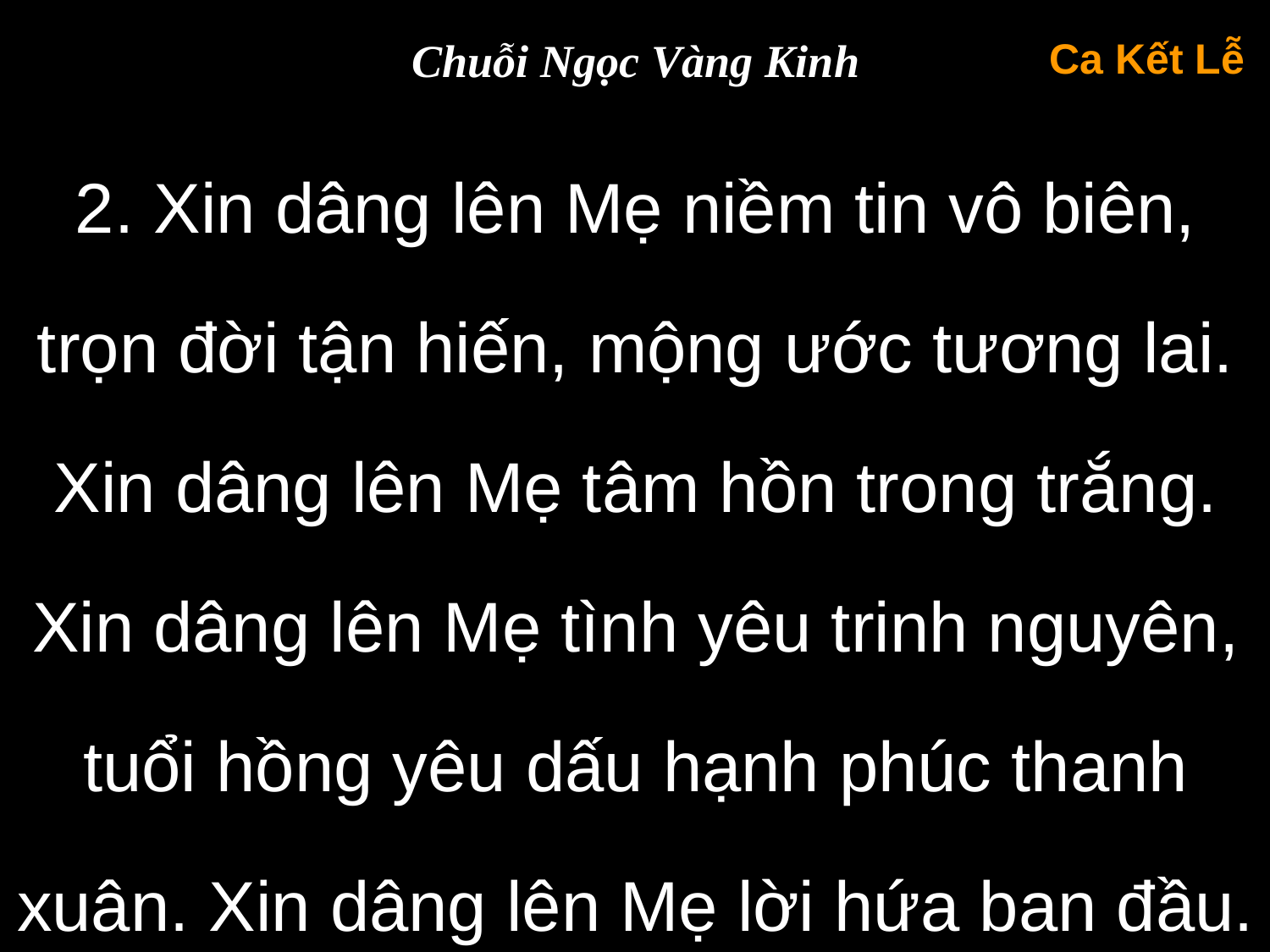

Chuỗi Ngọc Vàng Kinh
Ca Kết Lễ
2. Xin dâng lên Mẹ niềm tin vô biên,
trọn đời tận hiến, mộng ước tương lai.
Xin dâng lên Mẹ tâm hồn trong trắng.
Xin dâng lên Mẹ tình yêu trinh nguyên,
tuổi hồng yêu dấu hạnh phúc thanh xuân. Xin dâng lên Mẹ lời hứa ban đầu.